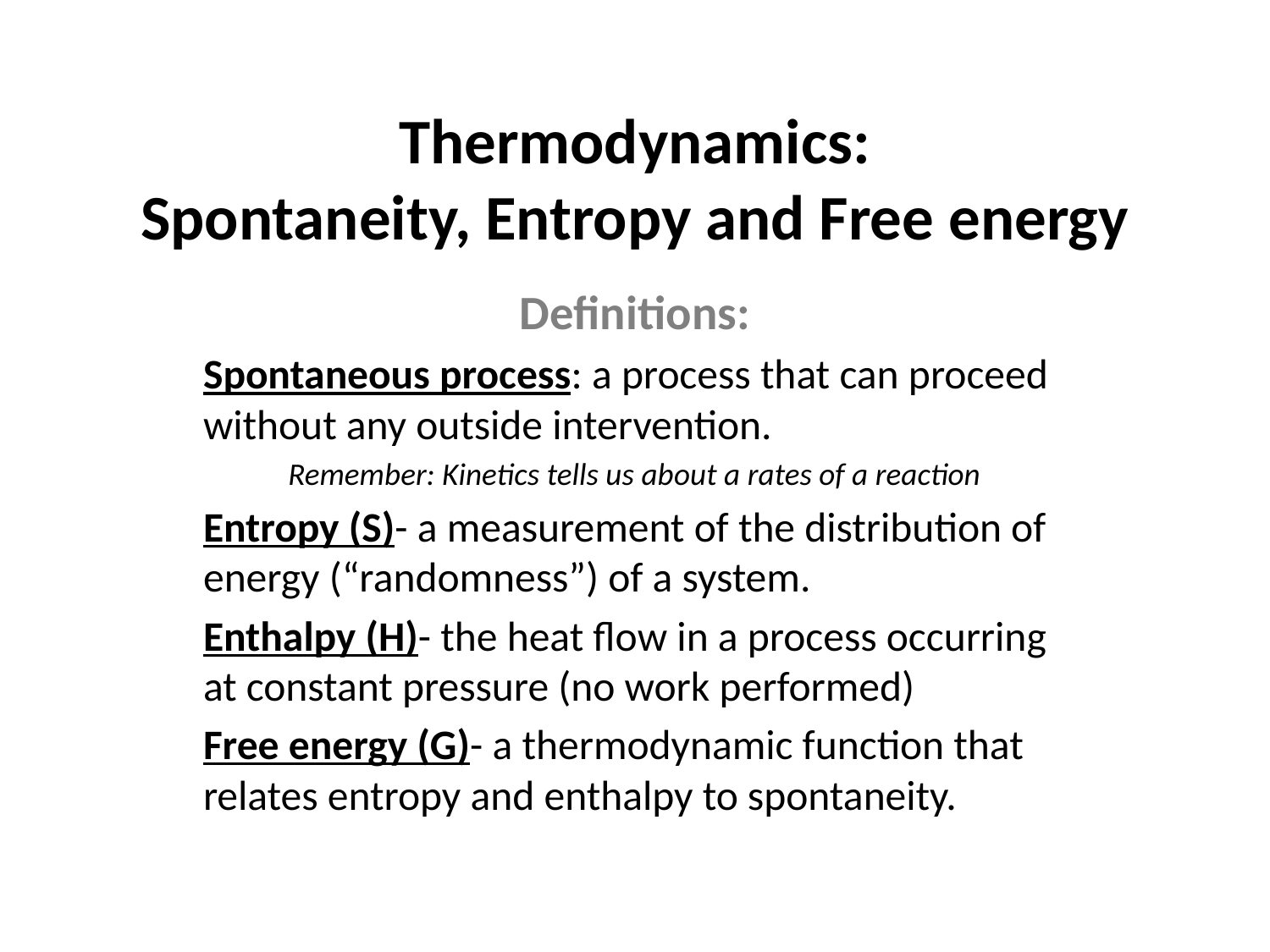

# Thermodynamics: Spontaneity, Entropy and Free energy
Definitions:
Spontaneous process: a process that can proceed without any outside intervention.
Remember: Kinetics tells us about a rates of a reaction
Entropy (S)- a measurement of the distribution of energy (“randomness”) of a system.
Enthalpy (H)- the heat flow in a process occurring at constant pressure (no work performed)
Free energy (G)- a thermodynamic function that relates entropy and enthalpy to spontaneity.